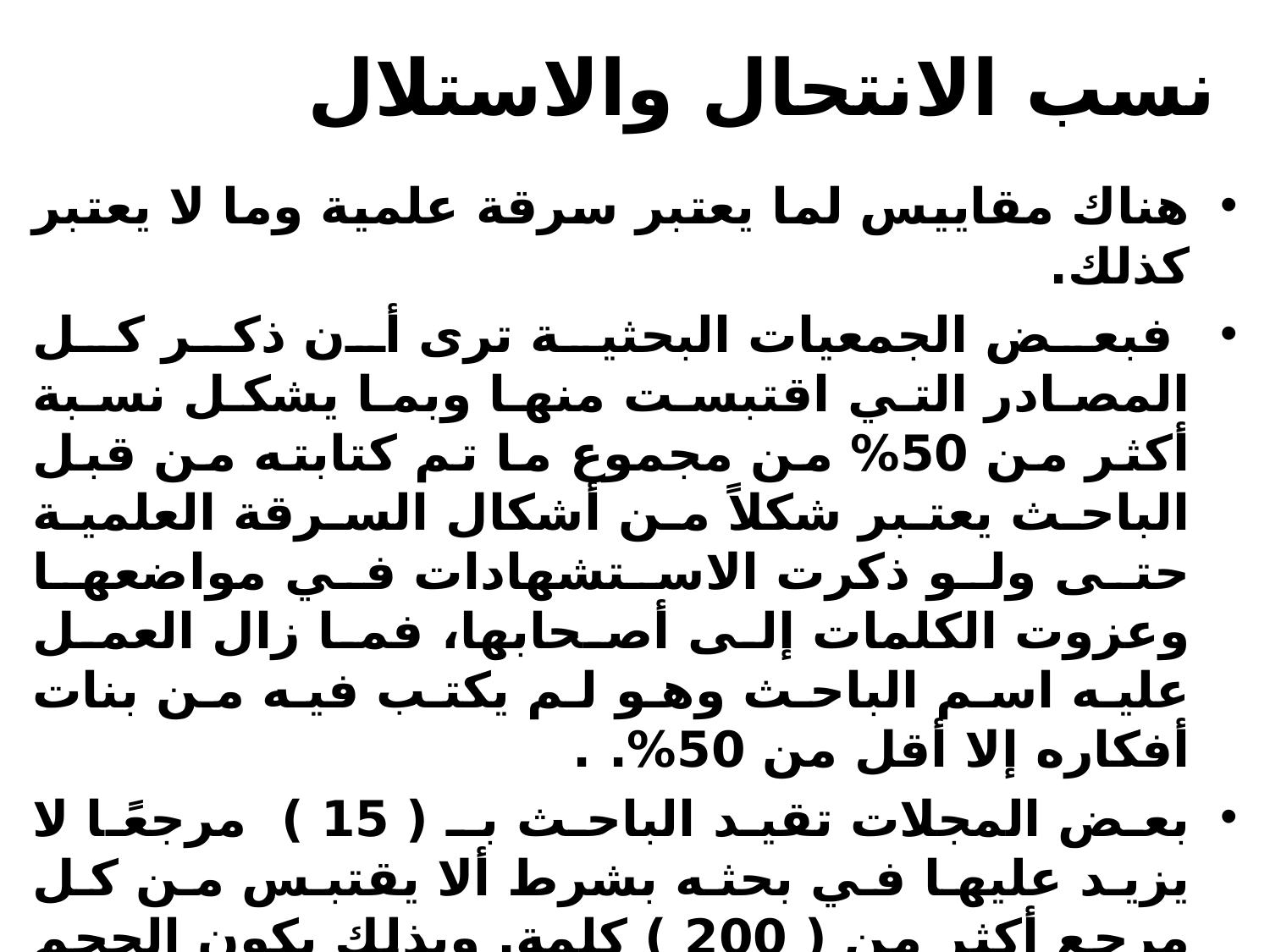

# نسب الانتحال والاستلال
هناك مقاييس لما يعتبر سرقة علمية وما لا يعتبر كذلك.
 فبعض الجمعيات البحثية ترى أن ذكر كل المصادر التي اقتبست منها وبما يشكل نسبة أكثر من 50% من مجموع ما تم كتابته من قبل الباحث يعتبر شكلاً من أشكال السرقة العلمية حتى ولو ذكرت الاستشهادات في مواضعها وعزوت الكلمات إلى أصحابها، فما زال العمل عليه اسم الباحث وهو لم يكتب فيه من بنات أفكاره إلا أقل من 50%. .
بعض المجلات تقيد الباحث بـ ( 15 )  مرجعًا لا يزيد عليها في بحثه بشرط ألا يقتبس من كل مرجع أكثر من ( 200 ) كلمة. وبذلك يكون الحجم الأقصى لما يمكن اقتباسه في البحث كله ( 3000 ) كلمة في البحث الذي أقصى عدد لكلماته (8000) كلمة.